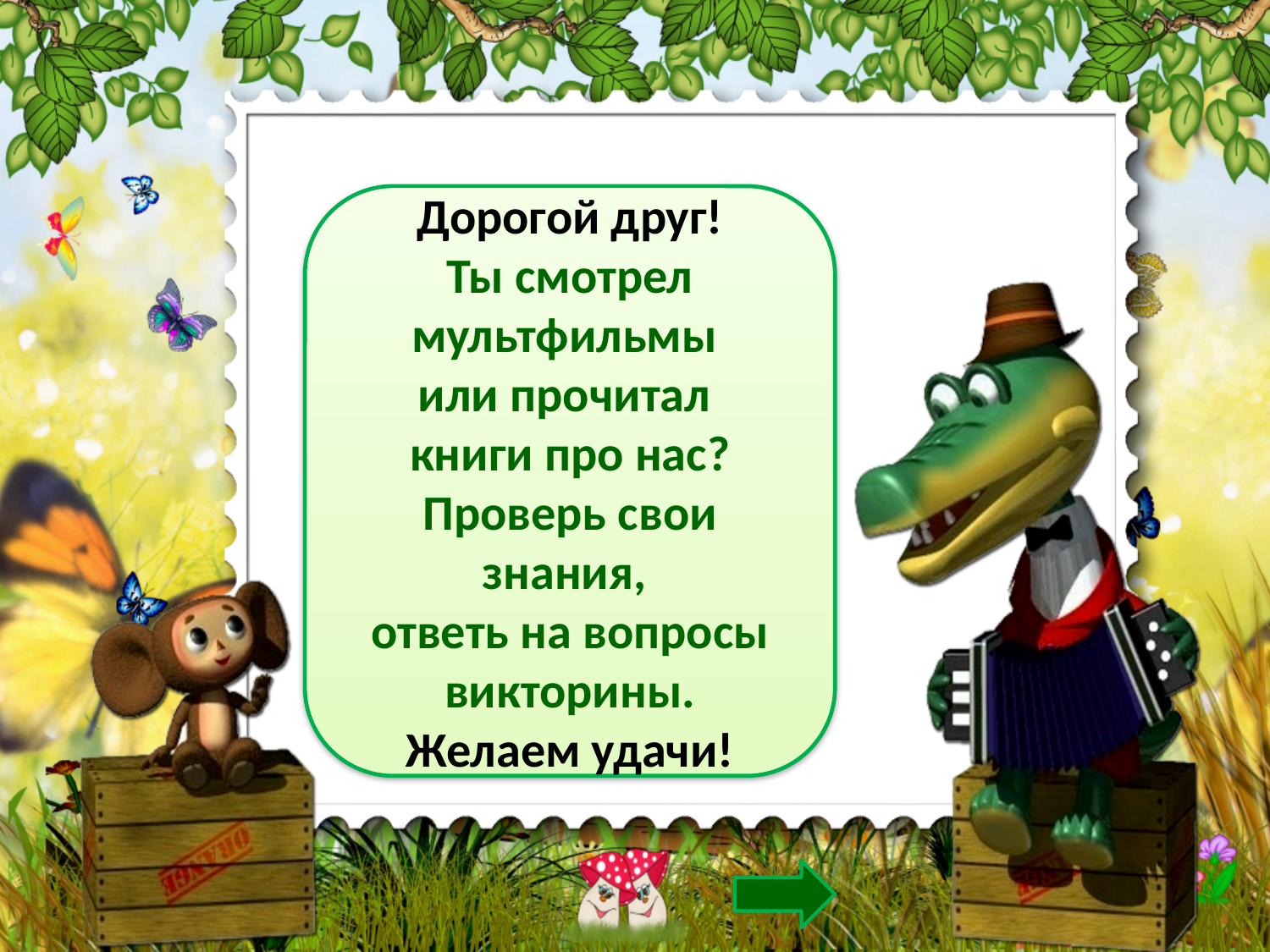

Дорогой друг!
Ты смотрел мультфильмы
или прочитал
книги про нас?
Проверь свои знания,
ответь на вопросы
викторины.
Желаем удачи!